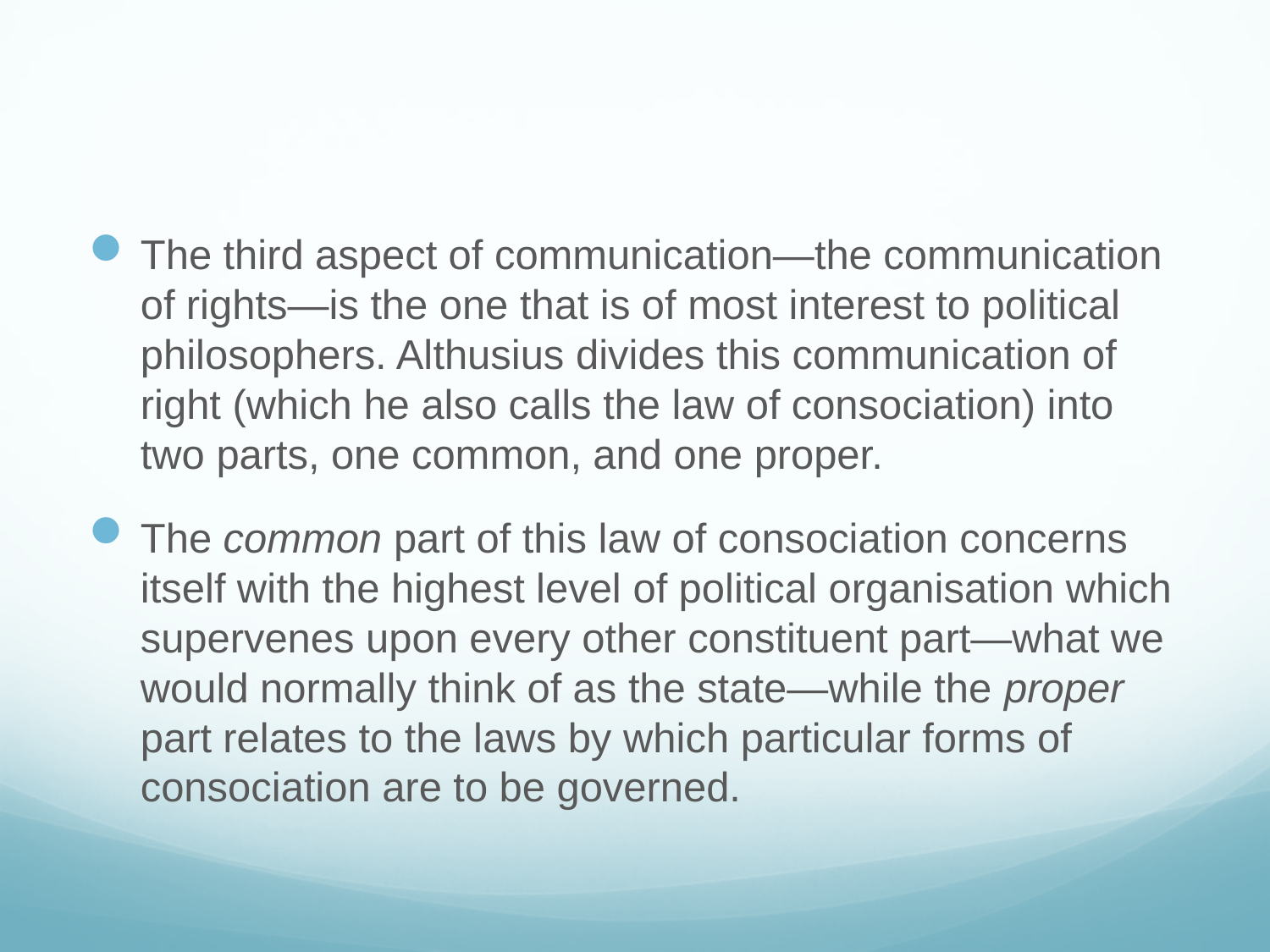

#
The third aspect of communication—the communication of rights—is the one that is of most interest to political philosophers. Althusius divides this communication of right (which he also calls the law of consociation) into two parts, one common, and one proper.
The common part of this law of consociation concerns itself with the highest level of political organisation which supervenes upon every other constituent part—what we would normally think of as the state—while the proper part relates to the laws by which particular forms of consociation are to be governed.